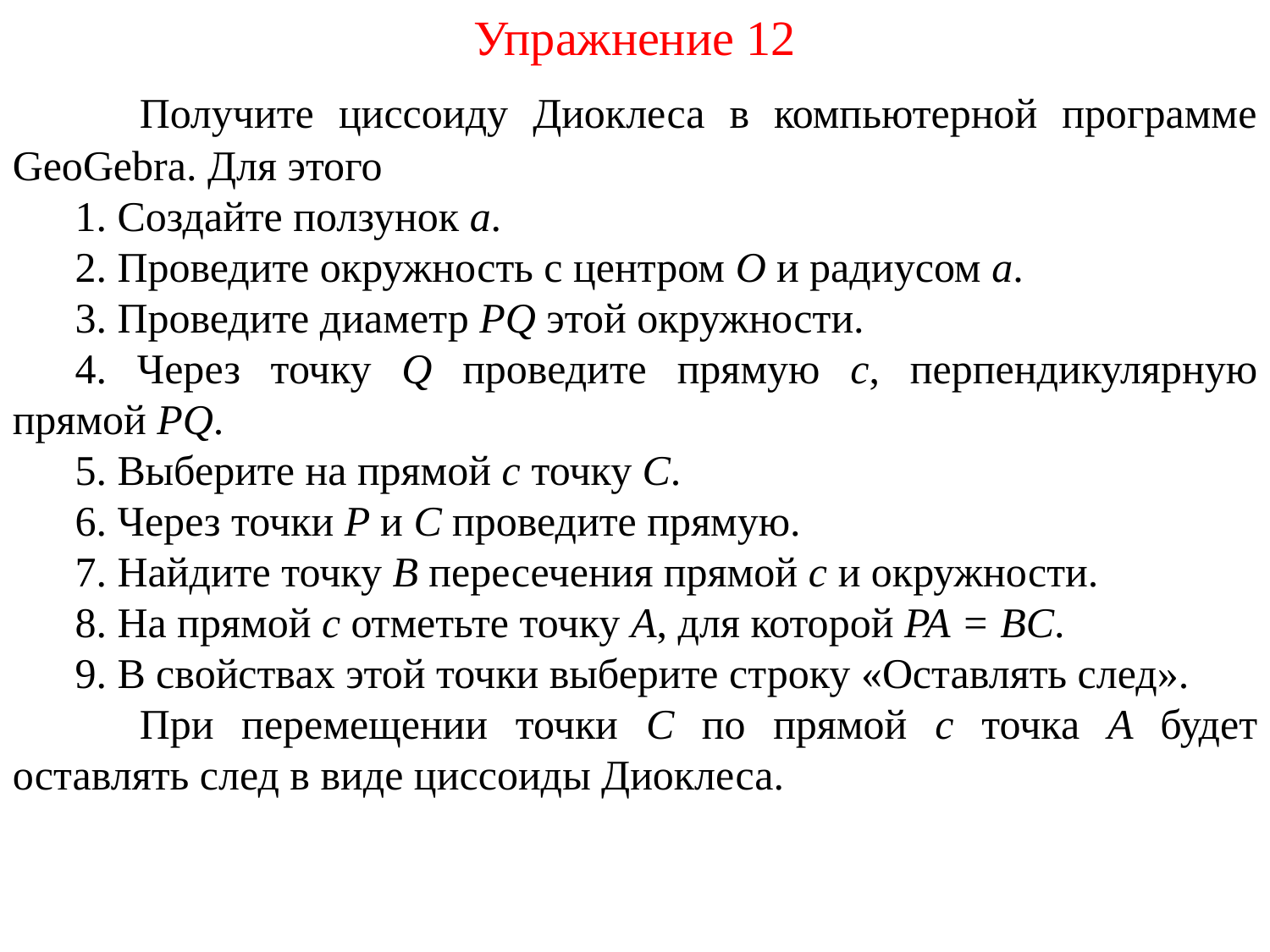

Упражнение 12
	Получите циссоиду Диоклеса в компьютерной программе GeoGebra. Для этого
1. Создайте ползунок a.
2. Проведите окружность с центром O и радиусом a.
3. Проведите диаметр PQ этой окружности.
4. Через точку Q проведите прямую c, перпендикулярную прямой PQ.
5. Выберите на прямой c точку C.
6. Через точки P и C проведите прямую.
7. Найдите точку B пересечения прямой c и окружности.
8. На прямой с отметьте точку A, для которой PA = BC.
9. В свойствах этой точки выберите строку «Оставлять след».
	При перемещении точки C по прямой c точка A будет оставлять след в виде циссоиды Диоклеса.